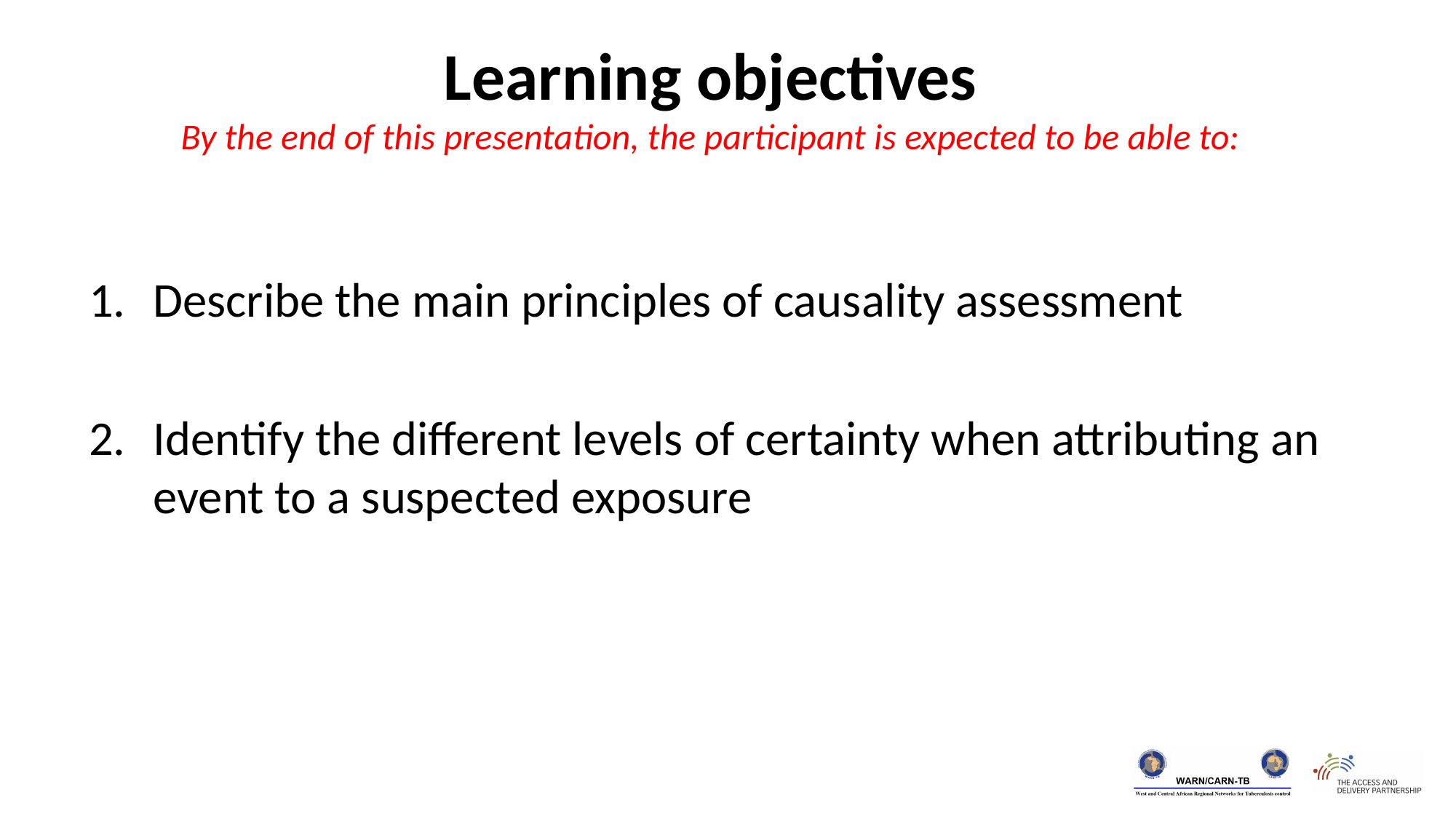

Learning objectives
By the end of this presentation, the participant is expected to be able to:
Describe the main principles of causality assessment

Identify the different levels of certainty when attributing an event to a suspected exposure